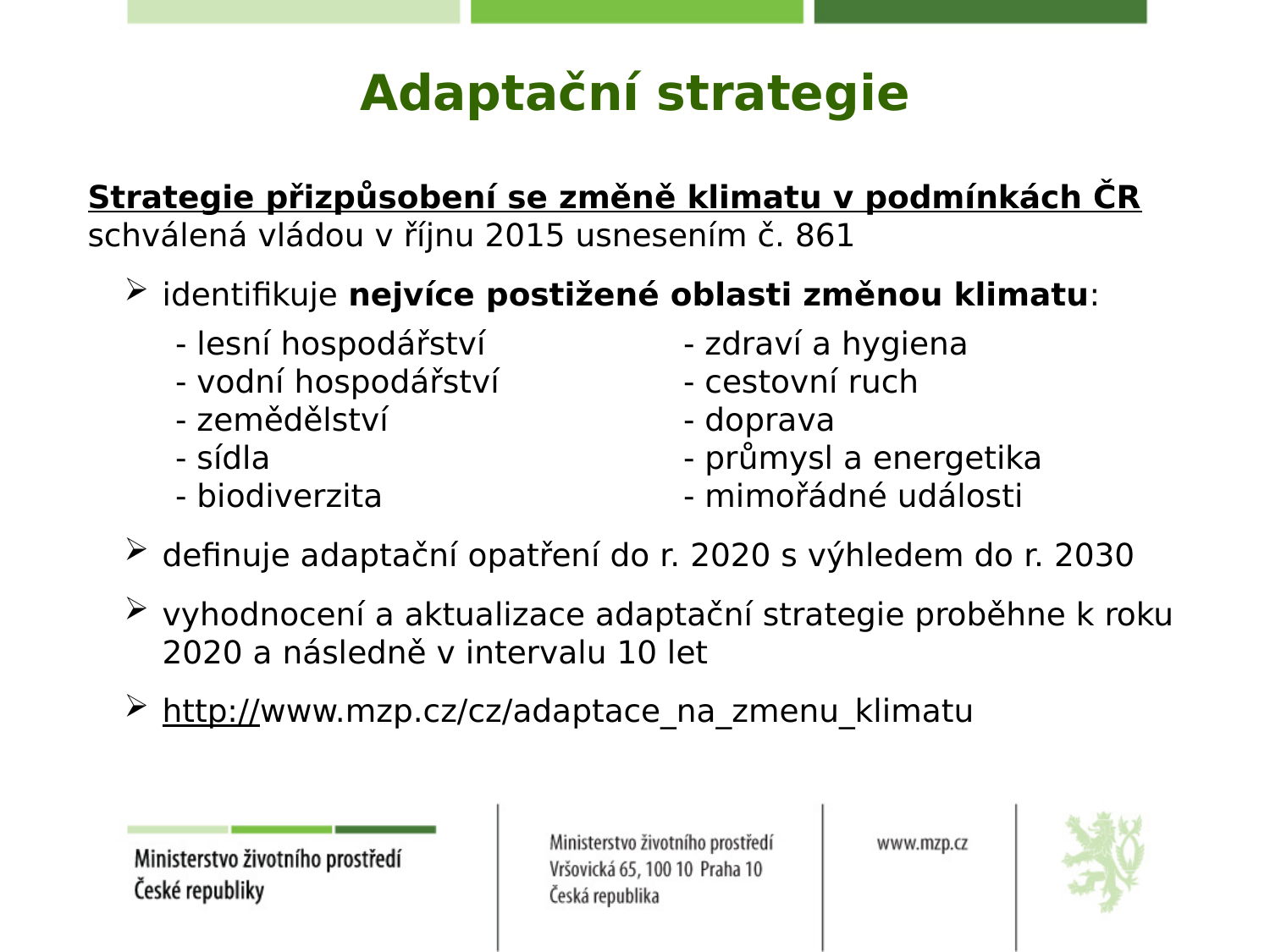

# Adaptační strategie
Strategie přizpůsobení se změně klimatu v podmínkách ČR schválená vládou v říjnu 2015 usnesením č. 861
identifikuje nejvíce postižené oblasti změnou klimatu:
- lesní hospodářství		- zdraví a hygiena
- vodní hospodářství	 	- cestovní ruch
- zemědělství		 	- doprava
- sídla			 	- průmysl a energetika
- biodiverzita		 	- mimořádné události
definuje adaptační opatření do r. 2020 s výhledem do r. 2030
vyhodnocení a aktualizace adaptační strategie proběhne k roku 2020 a následně v intervalu 10 let
http://www.mzp.cz/cz/adaptace_na_zmenu_klimatu